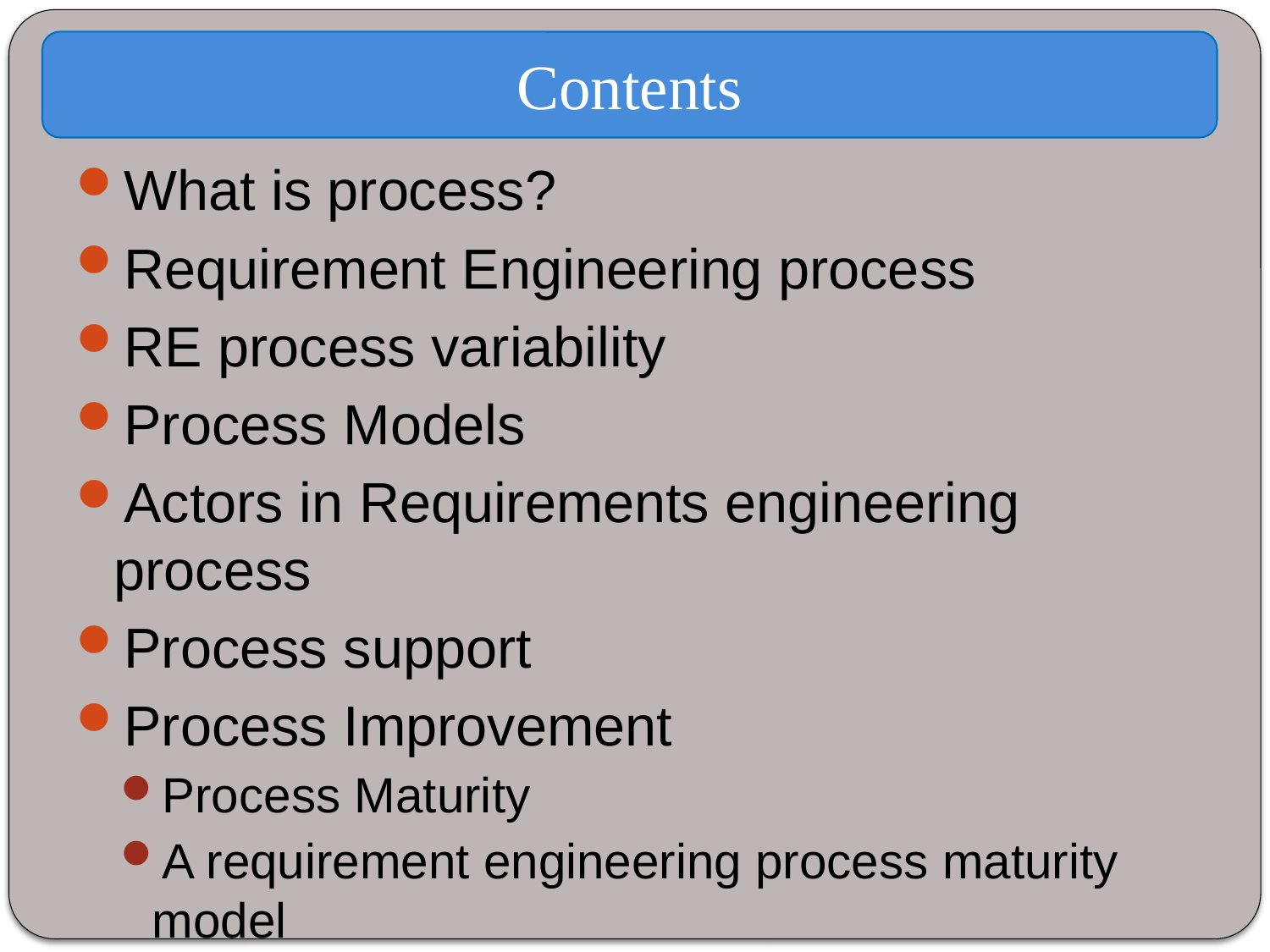

Contents
What is process?
Requirement Engineering process
RE process variability
Process Models
Actors in Requirements engineering process
Process support
Process Improvement
Process Maturity
A requirement engineering process maturity model
Good practice for RE process improvement